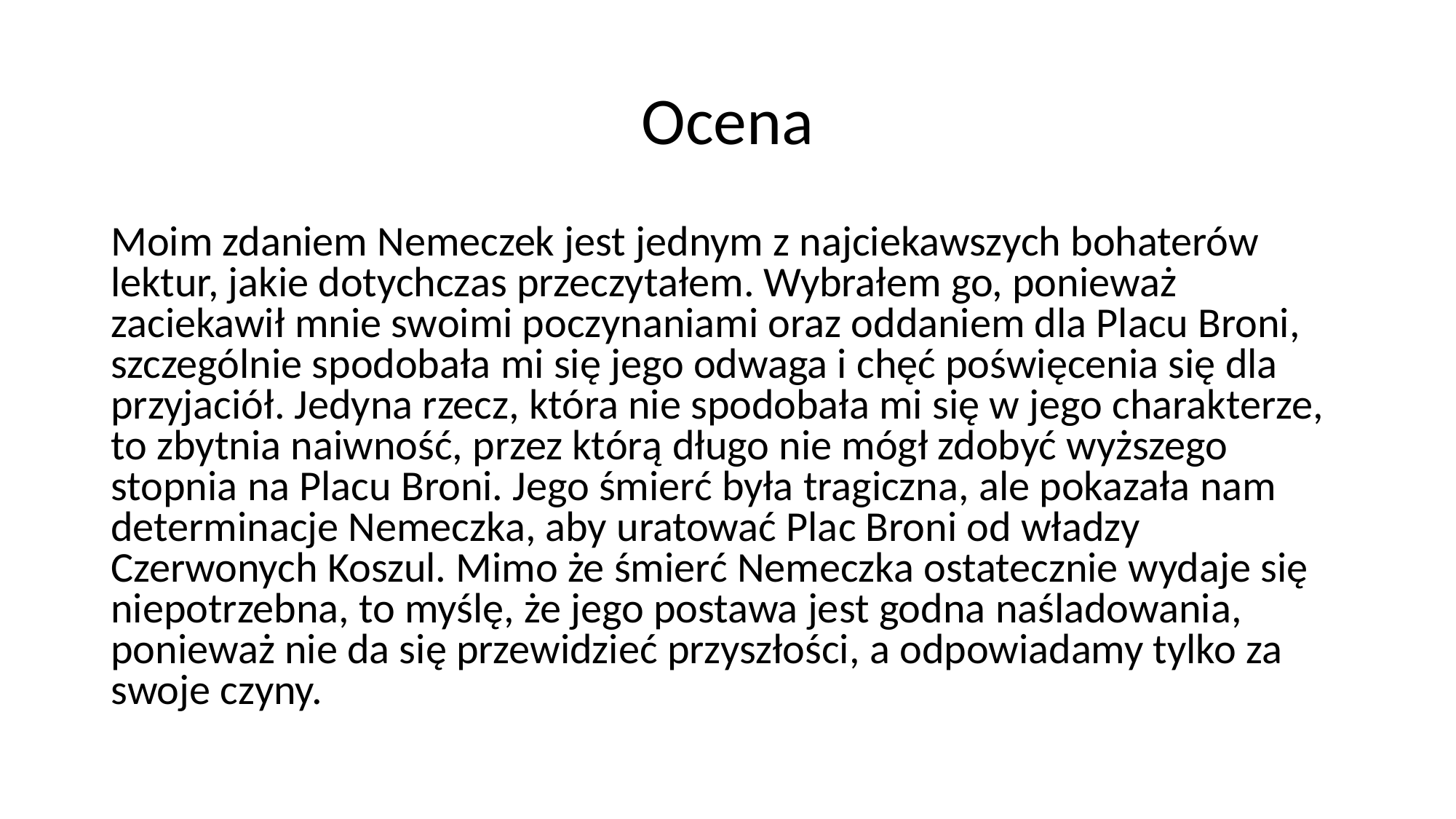

# Ocena
Moim zdaniem Nemeczek jest jednym z najciekawszych bohaterów lektur, jakie dotychczas przeczytałem. Wybrałem go, ponieważ zaciekawił mnie swoimi poczynaniami oraz oddaniem dla Placu Broni, szczególnie spodobała mi się jego odwaga i chęć poświęcenia się dla przyjaciół. Jedyna rzecz, która nie spodobała mi się w jego charakterze, to zbytnia naiwność, przez którą długo nie mógł zdobyć wyższego stopnia na Placu Broni. Jego śmierć była tragiczna, ale pokazała nam determinacje Nemeczka, aby uratować Plac Broni od władzy Czerwonych Koszul. Mimo że śmierć Nemeczka ostatecznie wydaje się niepotrzebna, to myślę, że jego postawa jest godna naśladowania, ponieważ nie da się przewidzieć przyszłości, a odpowiadamy tylko za swoje czyny.